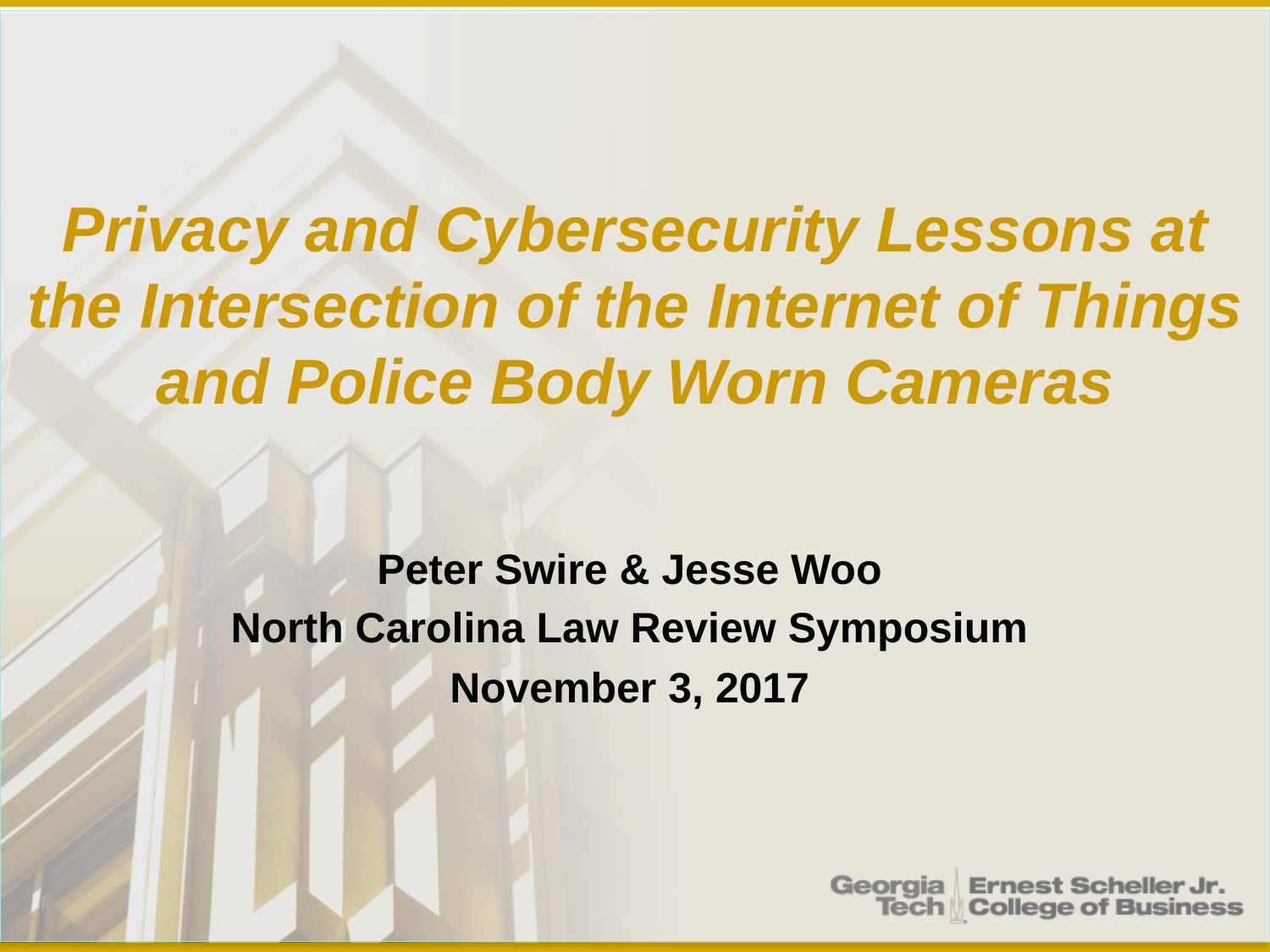

# Privacy and Cybersecurity Lessons at the Intersection of the Internet of Things and Police Body Worn Cameras

Peter Swire & Jesse Woo
North Carolina Law Review Symposium
November 3, 2017